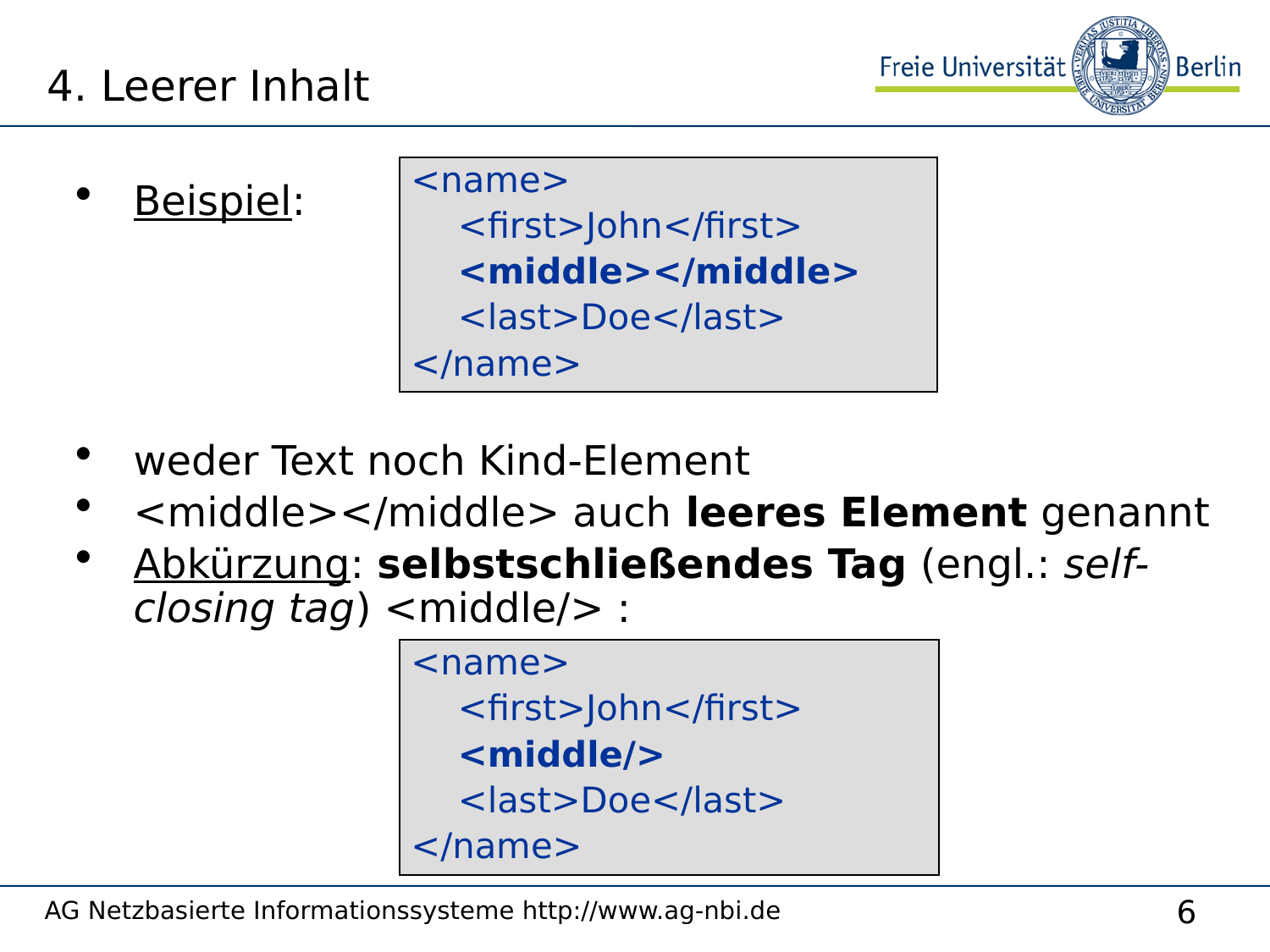

4. Leerer Inhalt
 <name>
	<first>John</first>
	<middle></middle>
	<last>Doe</last>
 </name>
Beispiel:

weder Text noch Kind-Element
<middle></middle> auch leeres Element genannt
Abkürzung: selbstschließendes Tag (engl.: self-closing tag) <middle/> :

 <name>
	<first>John</first>
	<middle/>
	<last>Doe</last>
 </name>
AG Netzbasierte Informationssysteme http://www.ag-nbi.de